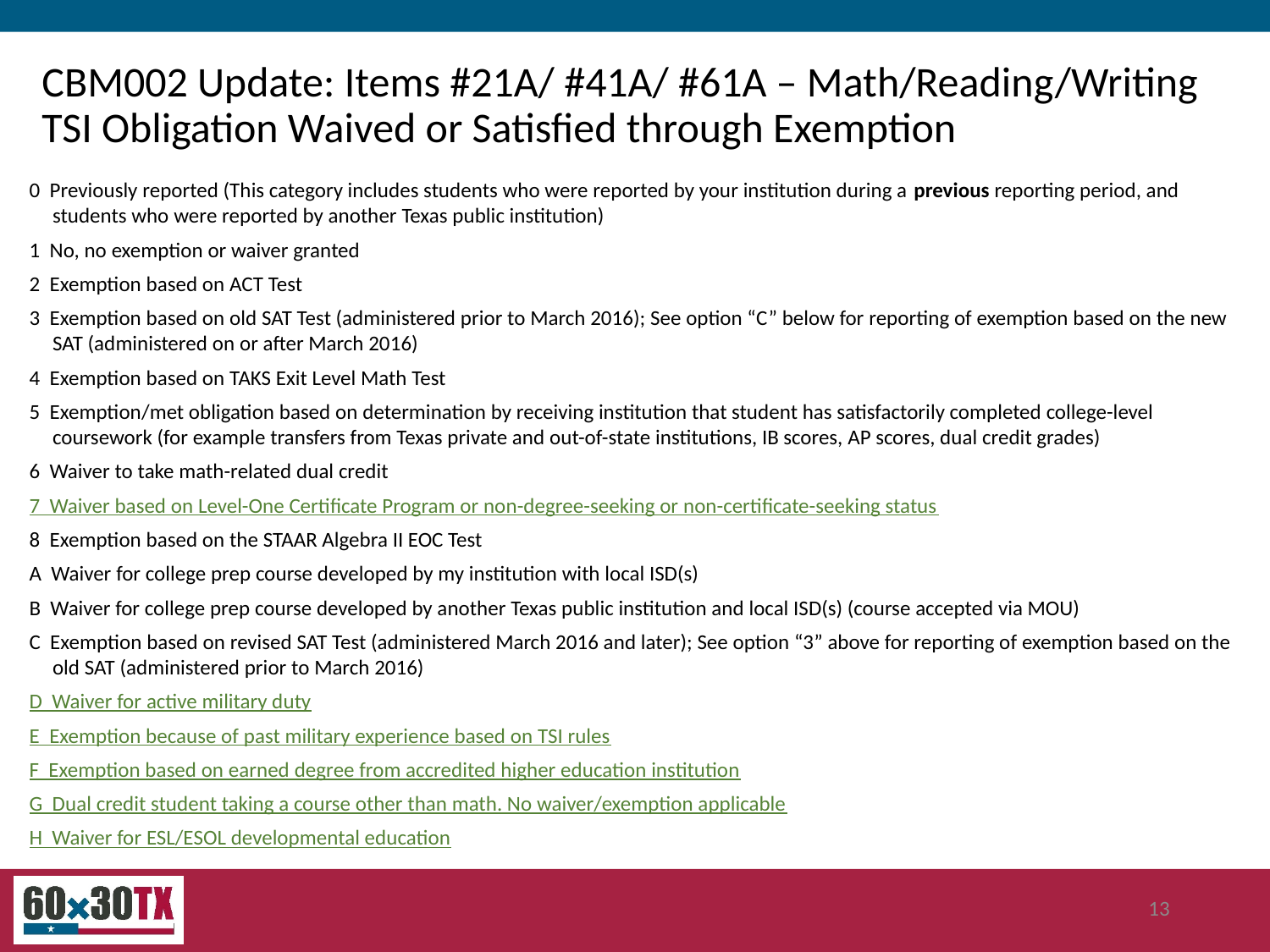

# CBM002 Update: Items #21A/ #41A/ #61A – Math/Reading/Writing TSI Obligation Waived or Satisfied through Exemption
0  Previously reported (This category includes students who were reported by your institution during a previous reporting period, and students who were reported by another Texas public institution)
1  No, no exemption or waiver granted
2  Exemption based on ACT Test
3  Exemption based on old SAT Test (administered prior to March 2016); See option “C” below for reporting of exemption based on the new SAT (administered on or after March 2016)
4  Exemption based on TAKS Exit Level Math Test
5  Exemption/met obligation based on determination by receiving institution that student has satisfactorily completed college-level coursework (for example transfers from Texas private and out-of-state institutions, IB scores, AP scores, dual credit grades)
6  Waiver to take math-related dual credit
7  Waiver based on Level-One Certificate Program or non-degree-seeking or non-certificate-seeking status
8  Exemption based on the STAAR Algebra II EOC Test
A  Waiver for college prep course developed by my institution with local ISD(s)
B  Waiver for college prep course developed by another Texas public institution and local ISD(s) (course accepted via MOU)
C  Exemption based on revised SAT Test (administered March 2016 and later); See option “3” above for reporting of exemption based on the old SAT (administered prior to March 2016)
D  Waiver for active military duty
E  Exemption because of past military experience based on TSI rules
F  Exemption based on earned degree from accredited higher education institution
G  Dual credit student taking a course other than math. No waiver/exemption applicable
H  Waiver for ESL/ESOL developmental education
13